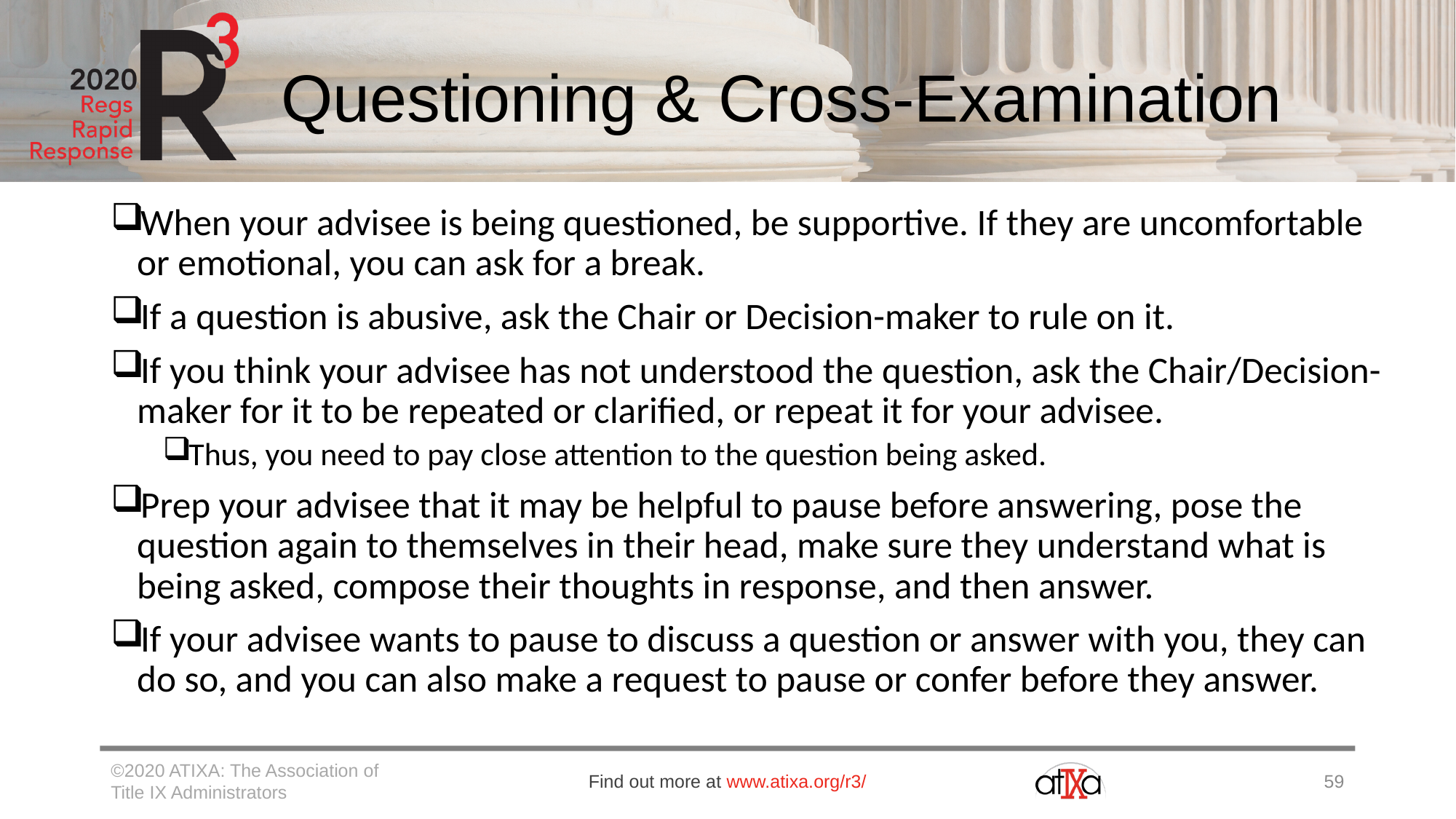

# Questioning & Cross-Examination
When your advisee is being questioned, be supportive. If they are uncomfortable or emotional, you can ask for a break.
If a question is abusive, ask the Chair or Decision-maker to rule on it.
If you think your advisee has not understood the question, ask the Chair/Decision-maker for it to be repeated or clarified, or repeat it for your advisee.
Thus, you need to pay close attention to the question being asked.
Prep your advisee that it may be helpful to pause before answering, pose the question again to themselves in their head, make sure they understand what is being asked, compose their thoughts in response, and then answer.
If your advisee wants to pause to discuss a question or answer with you, they can do so, and you can also make a request to pause or confer before they answer.

©2020 ATIXA: The Association of Title IX Administrators
Find out more at www.atixa.org/r3/
59